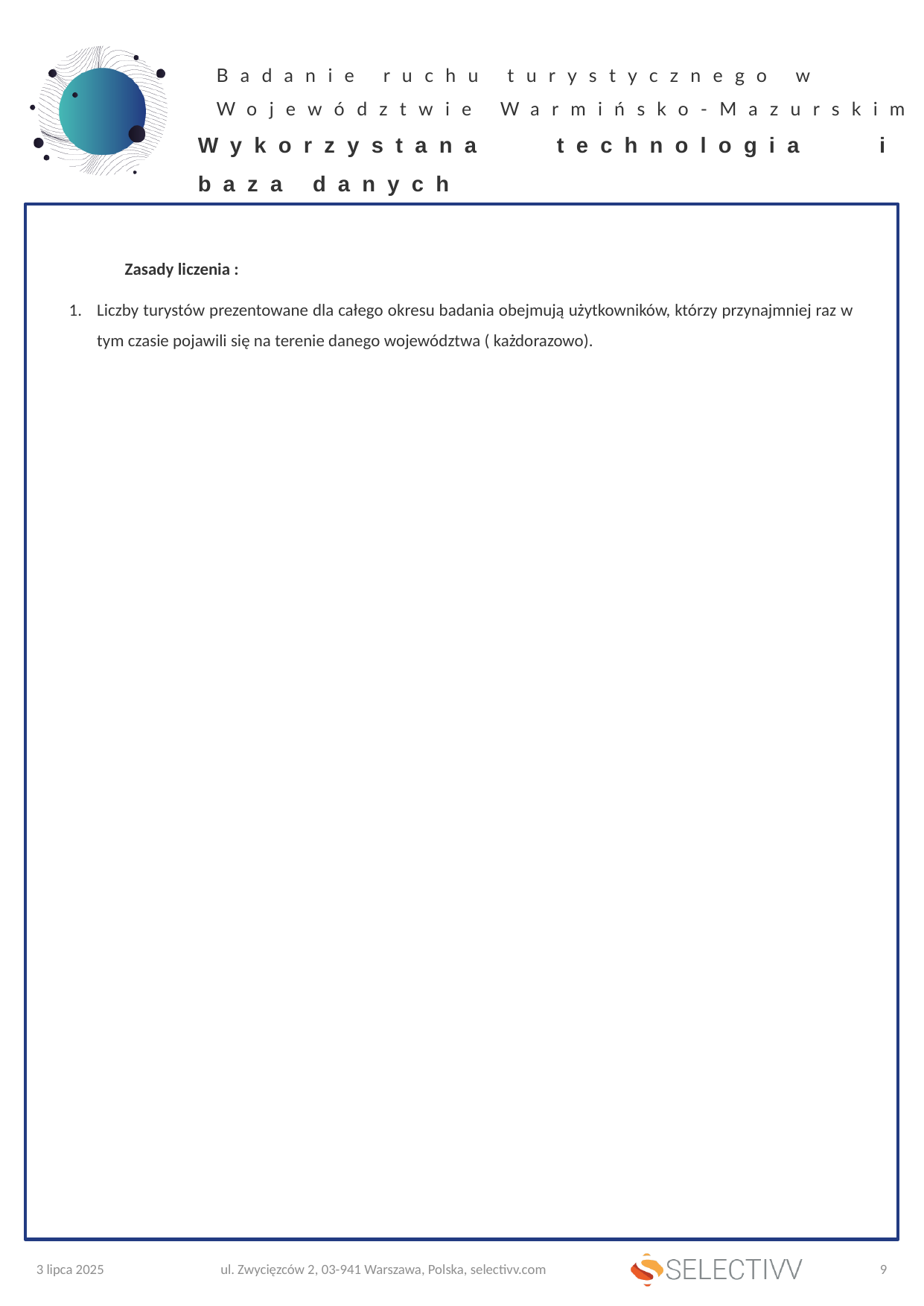

Badanie ruchu turystycznego w Województwie Warmińsko-Mazurskim
Wykorzystana technologia i baza danych
Zasady liczenia :
Liczby turystów prezentowane dla całego okresu badania obejmują użytkowników, którzy przynajmniej raz w tym czasie pojawili się na terenie danego województwa ( każdorazowo).
3 lipca 2025
ul. Zwycięzców 2, 03-941 Warszawa, Polska, selectivv.com
9